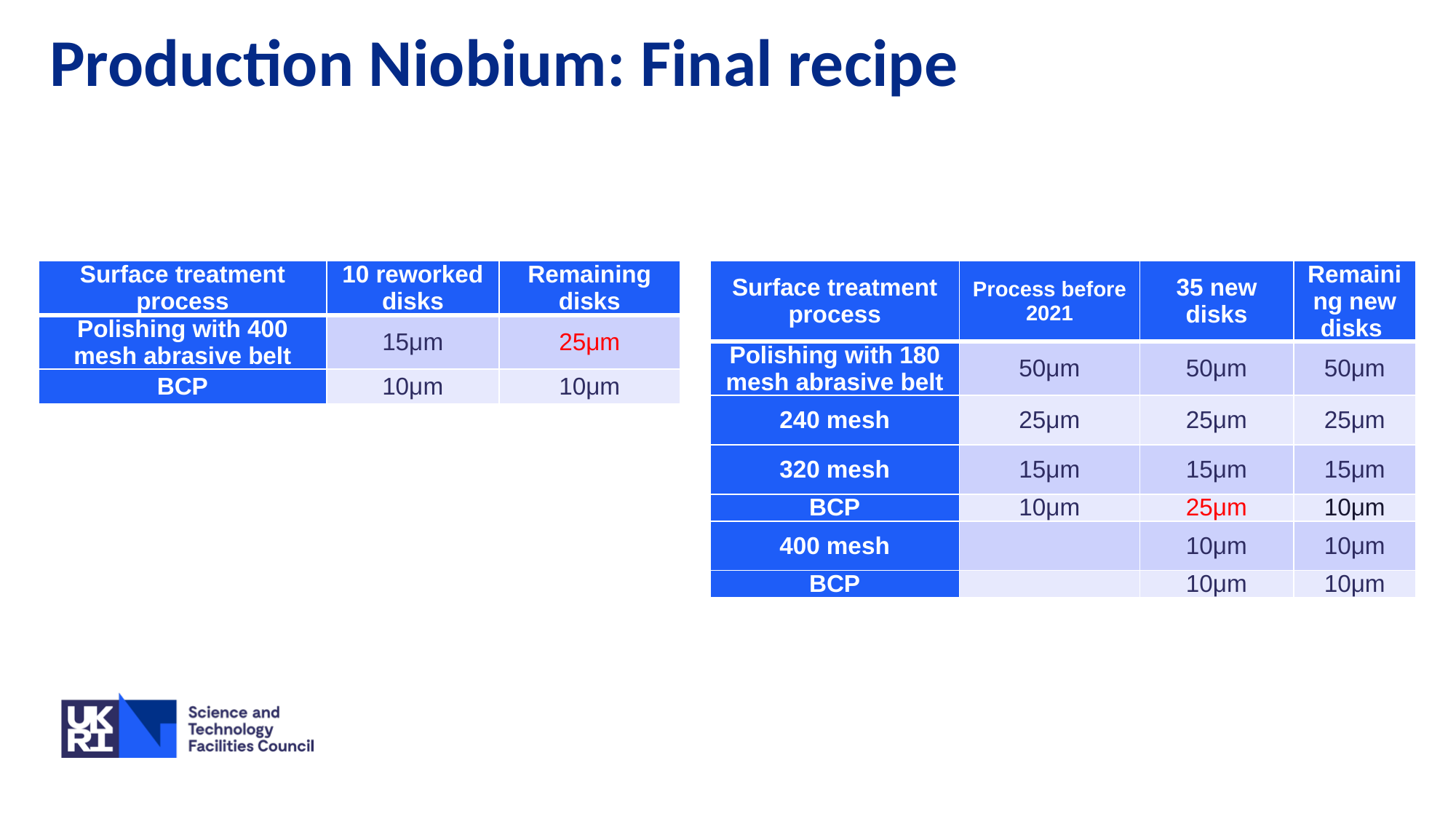

# Production Niobium: Final recipe
| Surface treatment process | 10 reworked disks | Remaining disks |
| --- | --- | --- |
| Polishing with 400 mesh abrasive belt | 15μm | 25μm |
| BCP | 10μm | 10μm |
| Surface treatment process | Process before 2021 | 35 new disks | Remaining new disks |
| --- | --- | --- | --- |
| Polishing with 180 mesh abrasive belt | 50μm | 50μm | 50μm |
| 240 mesh | 25μm | 25μm | 25μm |
| 320 mesh | 15μm | 15μm | 15μm |
| BCP | 10μm | 25μm | 10μm |
| 400 mesh |  | 10μm | 10μm |
| BCP |  | 10μm | 10μm |